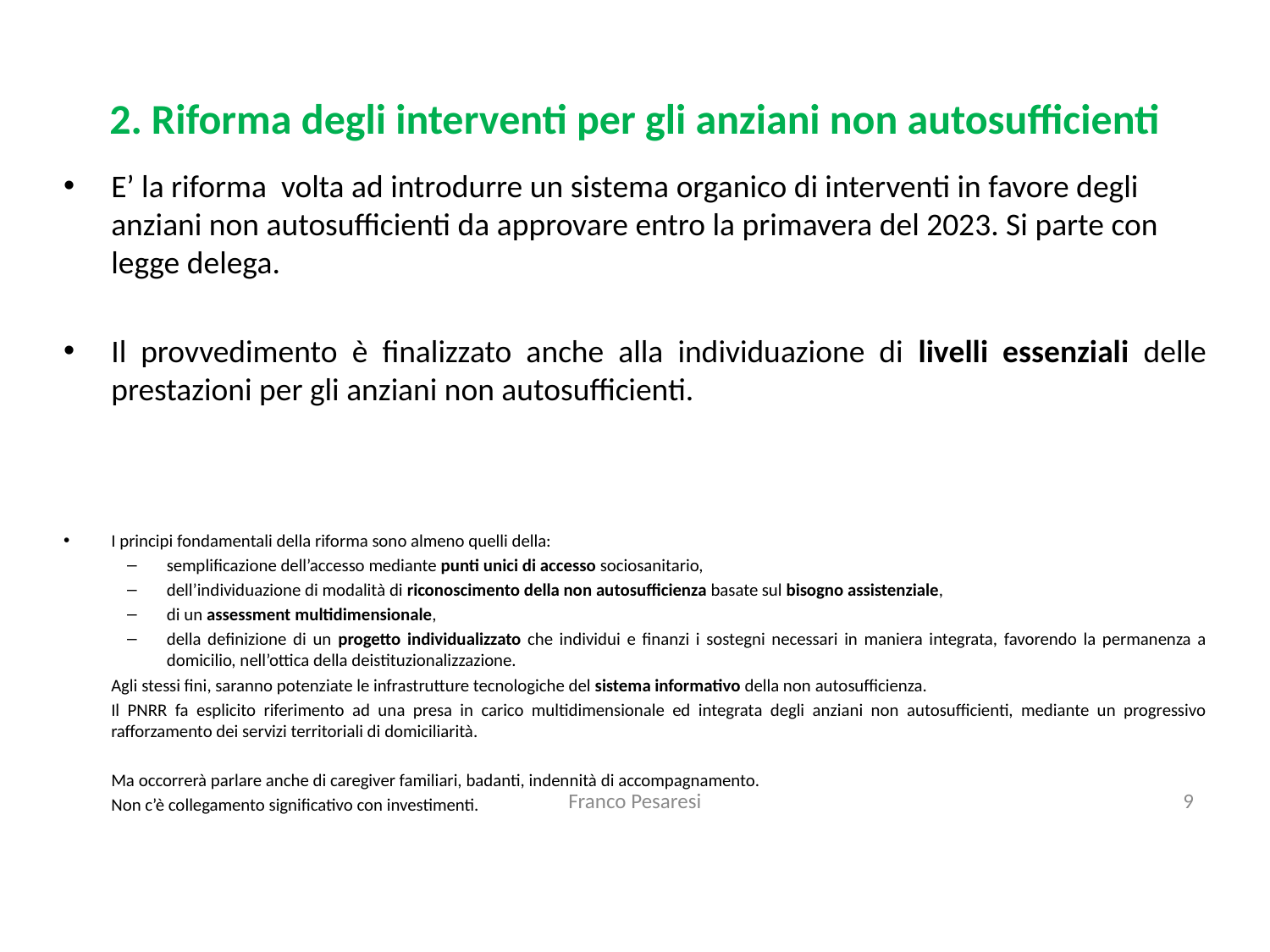

# 2. Riforma degli interventi per gli anziani non autosufficienti
E’ la riforma  volta ad introdurre un sistema organico di interventi in favore degli anziani non autosufficienti da approvare entro la primavera del 2023. Si parte con legge delega.

Il provvedimento è finalizzato anche alla individuazione di livelli essenziali delle prestazioni per gli anziani non autosufficienti.

I principi fondamentali della riforma sono almeno quelli della:
semplificazione dell’accesso mediante punti unici di accesso sociosanitario,
dell’individuazione di modalità di riconoscimento della non autosufficienza basate sul bisogno assistenziale,
di un assessment multidimensionale,
della definizione di un progetto individualizzato che individui e finanzi i sostegni necessari in maniera integrata, favorendo la permanenza a domicilio, nell’ottica della deistituzionalizzazione.
Agli stessi fini, saranno potenziate le infrastrutture tecnologiche del sistema informativo della non autosufficienza.
Il PNRR fa esplicito riferimento ad una presa in carico multidimensionale ed integrata degli anziani non autosufficienti, mediante un progressivo rafforzamento dei servizi territoriali di domiciliarità.

Ma occorrerà parlare anche di caregiver familiari, badanti, indennità di accompagnamento.
Non c’è collegamento significativo con investimenti.

Franco Pesaresi
9